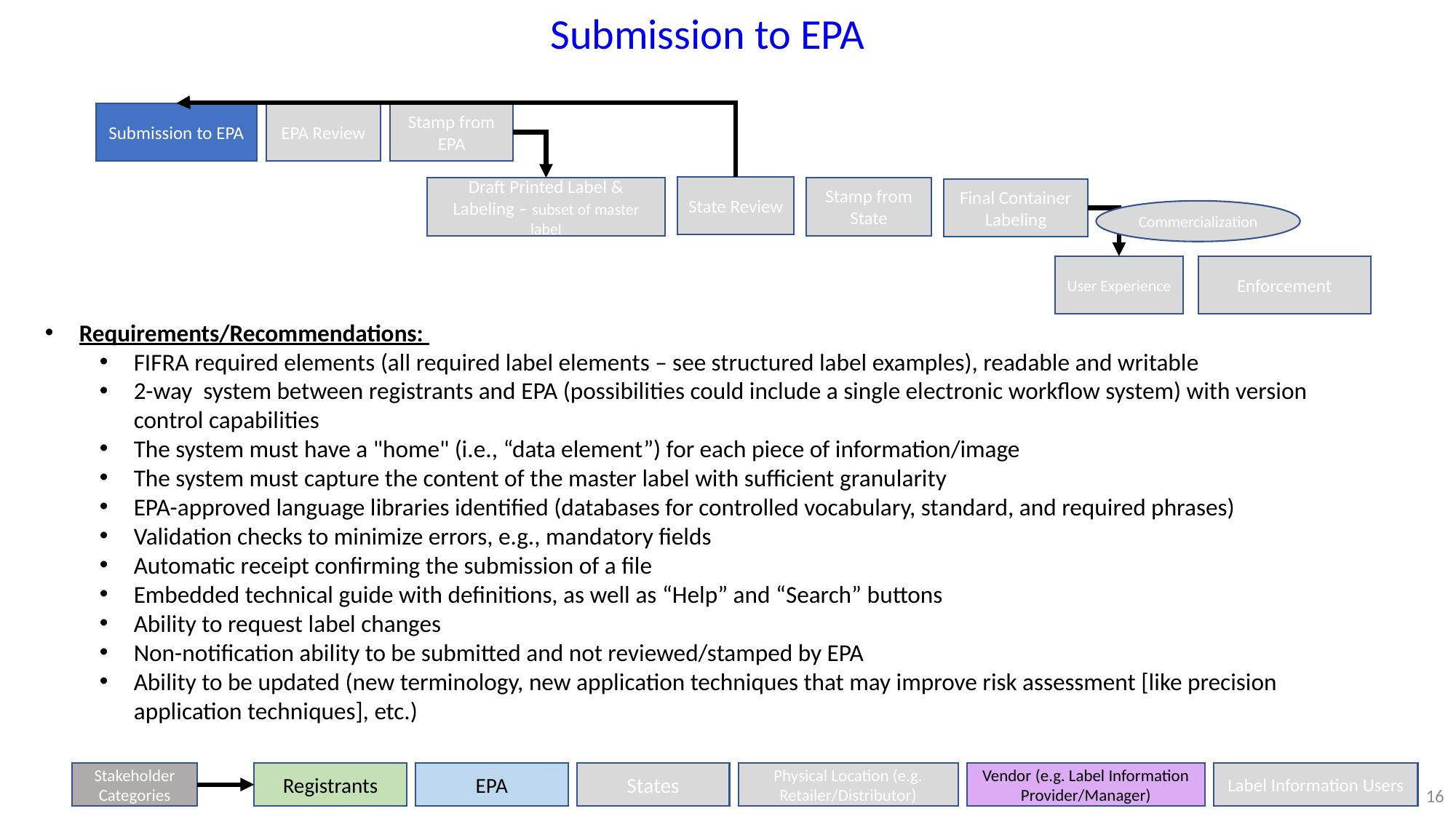

# Submission to EPA
Submission to EPA
EPA Review
Stamp from EPA
State Review
Draft Printed Label & Labeling – subset of master label
Stamp from State
Final Container Labeling
Commercialization
User Experience
Enforcement
Requirements/Recommendations:
FIFRA required elements (all required label elements – see structured label examples), readable and writable
2-way  system between registrants and EPA (possibilities could include a single electronic workflow system) with version control capabilities
The system must have a "home" (i.e., “data element”) for each piece of information/image
The system must capture the content of the master label with sufficient granularity
EPA-approved language libraries identified (databases for controlled vocabulary, standard, and required phrases)
Validation checks to minimize errors, e.g., mandatory fields
Automatic receipt confirming the submission of a file
Embedded technical guide with definitions, as well as “Help” and “Search” buttons
Ability to request label changes
Non-notification ability to be submitted and not reviewed/stamped by EPA
Ability to be updated (new terminology, new application techniques that may improve risk assessment [like precision application techniques], etc.)
Stakeholder Categories
Registrants
EPA
States
Physical Location (e.g. Retailer/Distributor)
Vendor (e.g. Label Information Provider/Manager)
Label Information Users
16